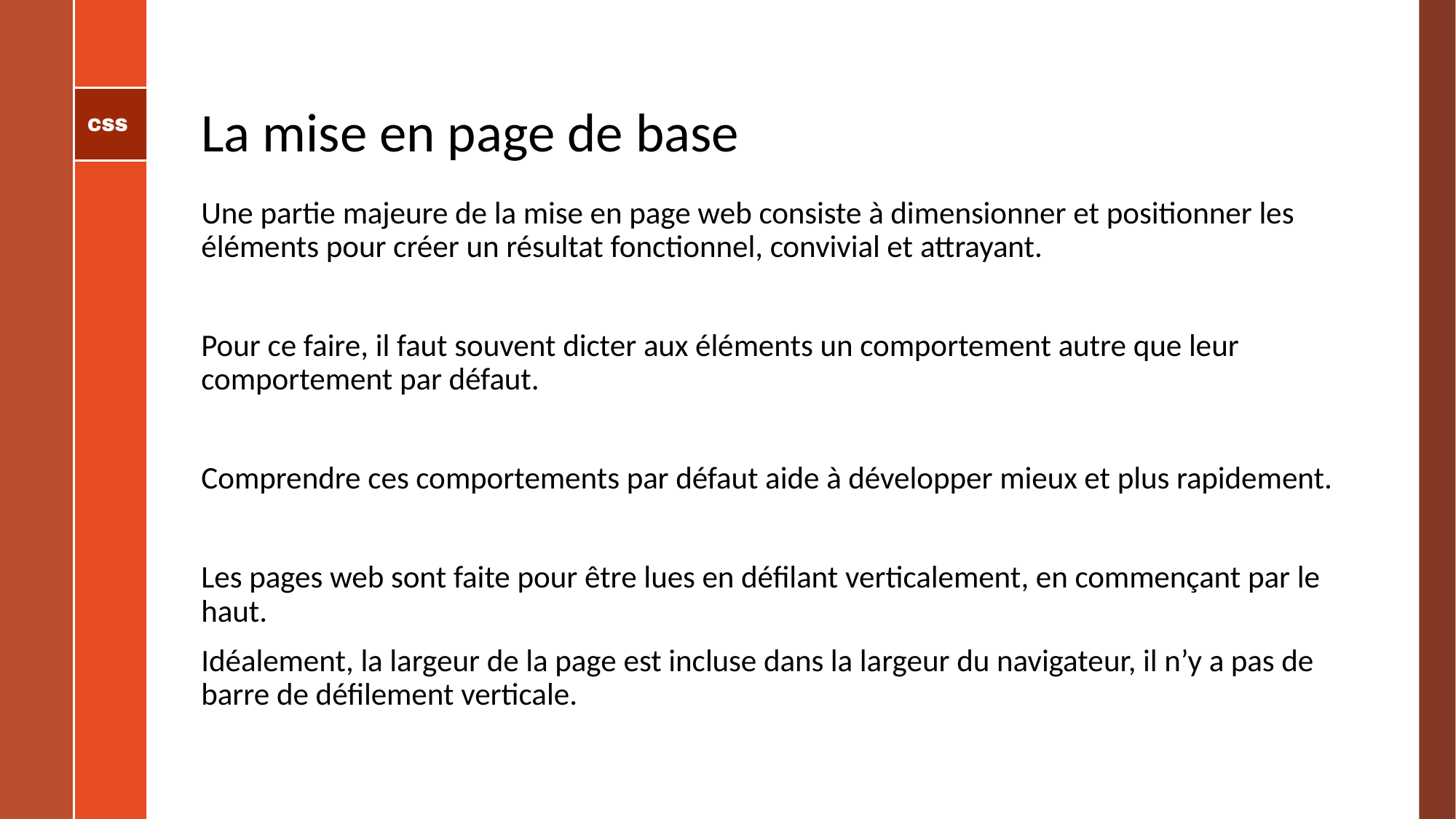

# La mise en page de base
Une partie majeure de la mise en page web consiste à dimensionner et positionner les éléments pour créer un résultat fonctionnel, convivial et attrayant.

Pour ce faire, il faut souvent dicter aux éléments un comportement autre que leur comportement par défaut.

Comprendre ces comportements par défaut aide à développer mieux et plus rapidement.

Les pages web sont faite pour être lues en défilant verticalement, en commençant par le haut.
Idéalement, la largeur de la page est incluse dans la largeur du navigateur, il n’y a pas de barre de défilement verticale.